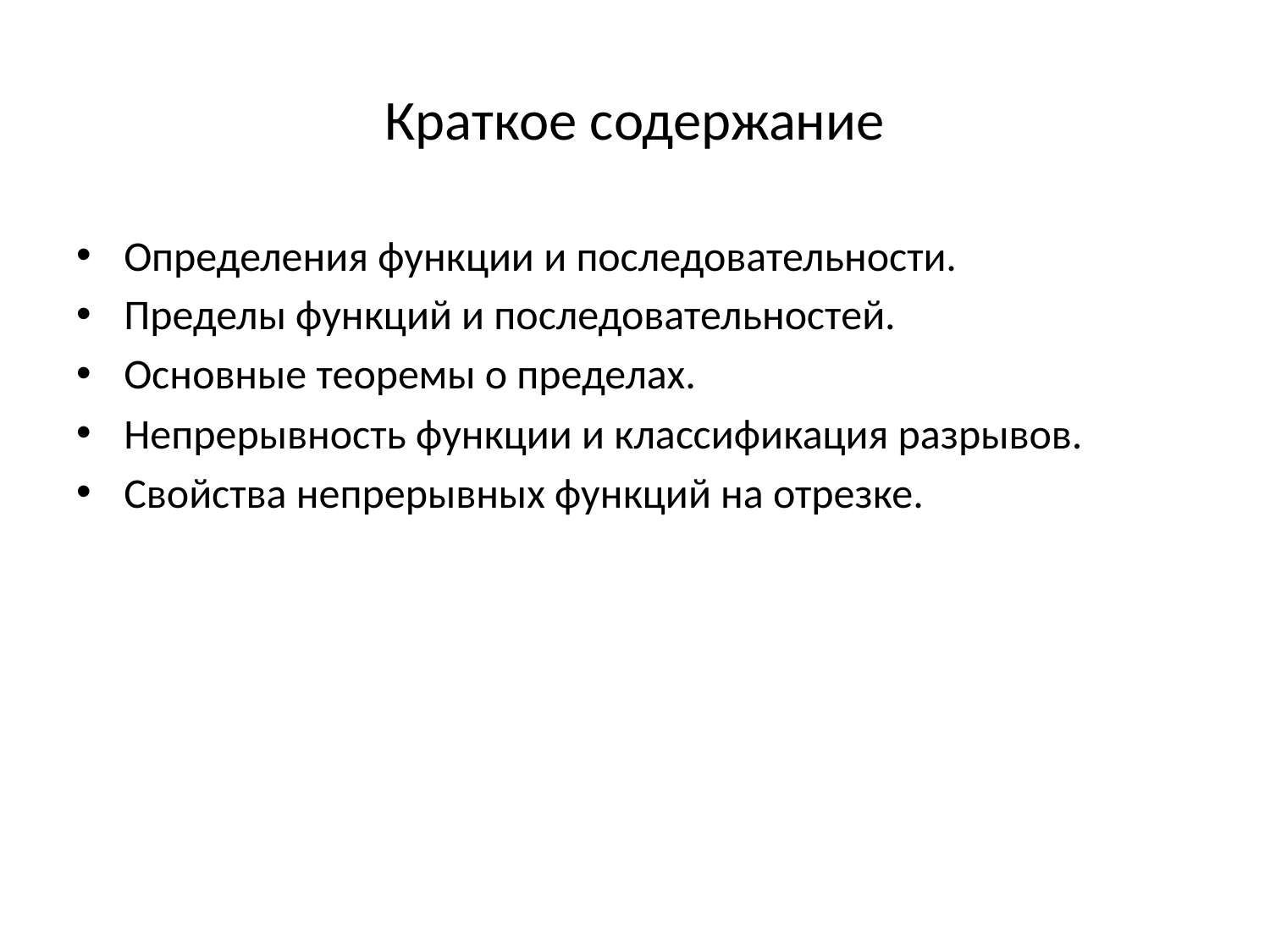

# Краткое содержание
Определения функции и последовательности.
Пределы функций и последовательностей.
Основные теоремы о пределах.
Непрерывность функции и классификация разрывов.
Свойства непрерывных функций на отрезке.